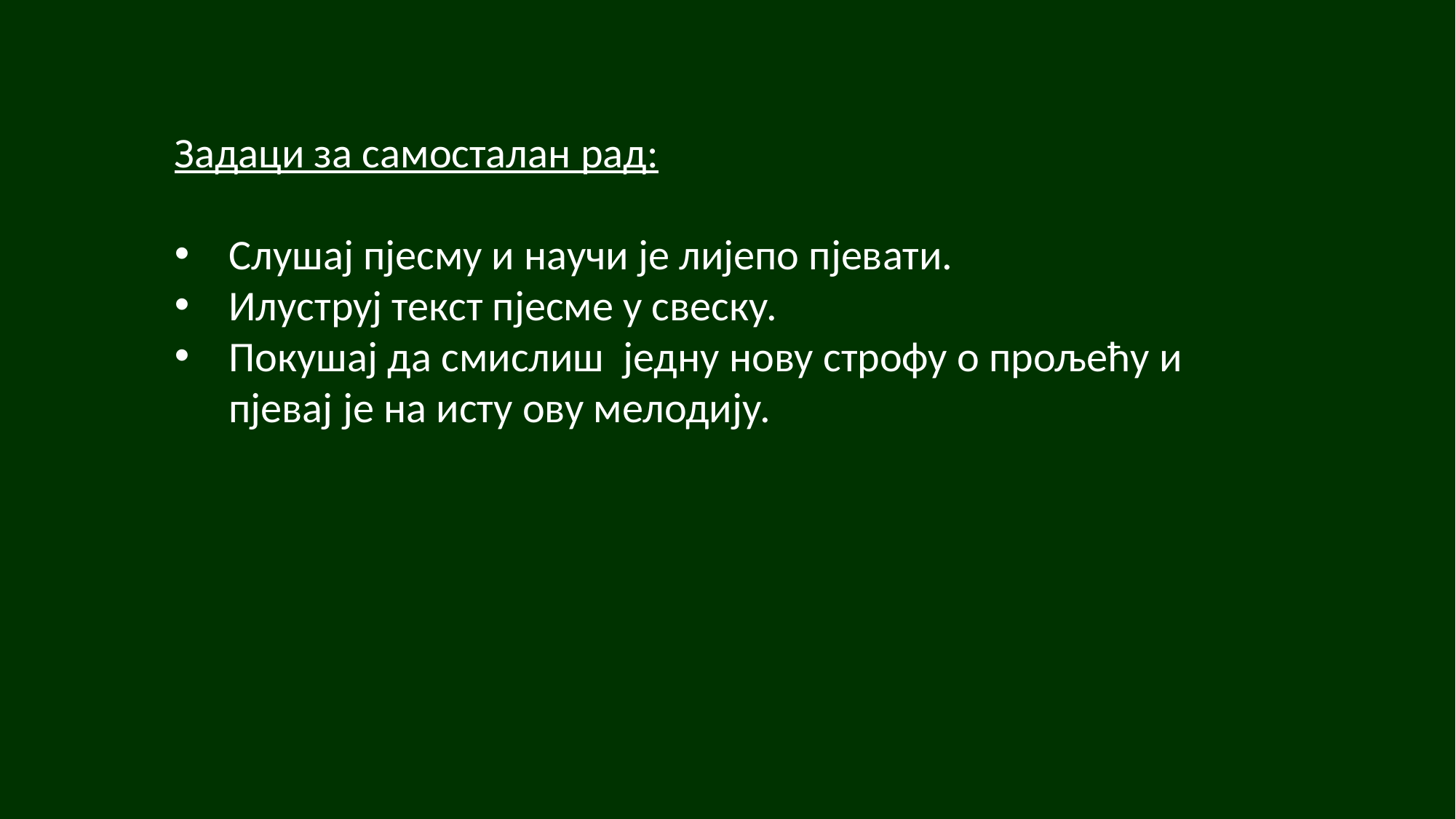

Задаци за самосталан рад:

Слушај пјесму и научи је лијепо пјевати.
Илуструј текст пјесме у свеску.
Покушај да смислиш  једну нову строфу о прољећу и пјевај је на исту ову мелодију.